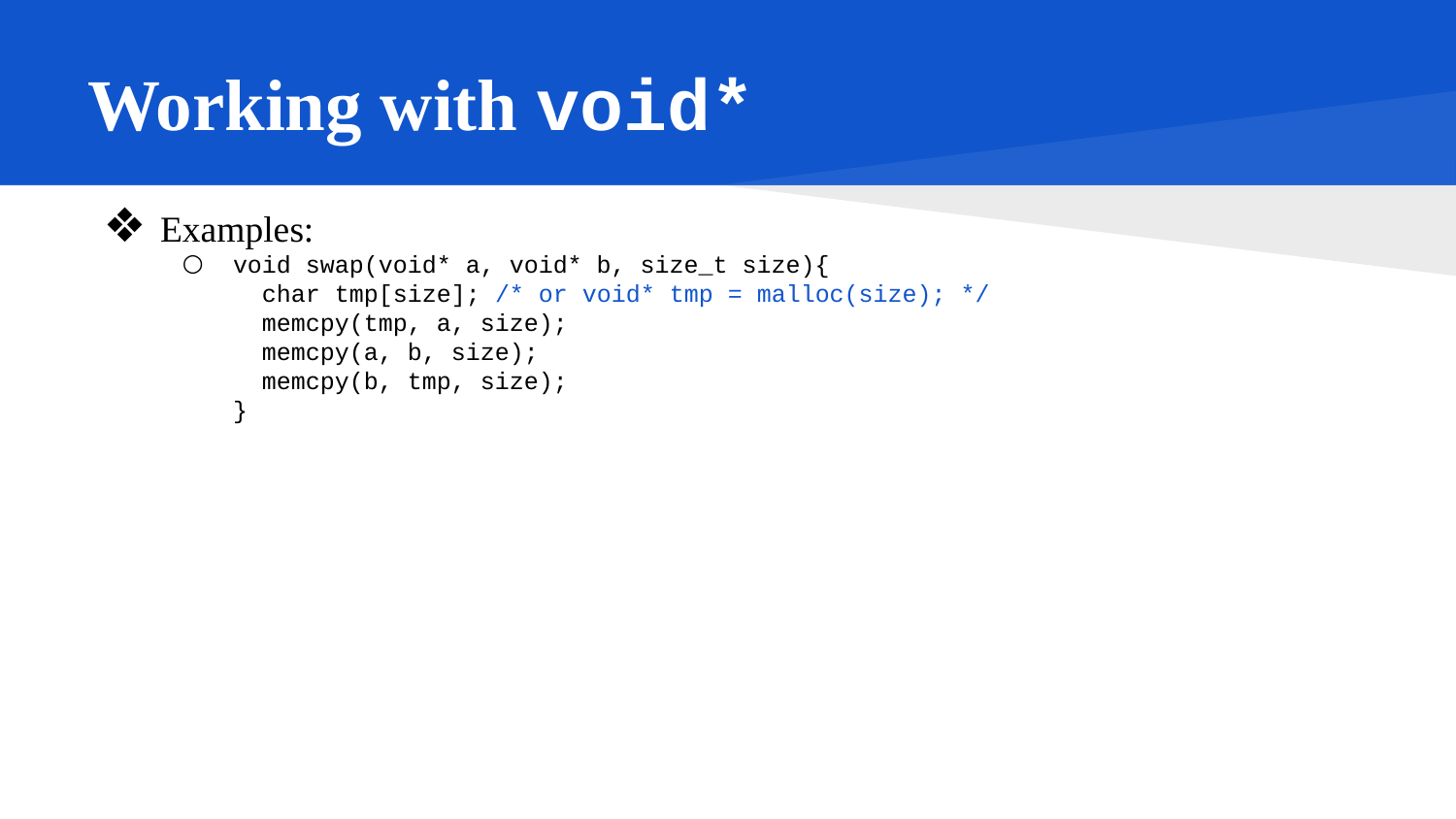

# Working with void*
Examples:
void swap(void* a, void* b, size_t size){
  char tmp[size]; /* or void* tmp = malloc(size); */
  memcpy(tmp, a, size);
  memcpy(a, b, size);
  memcpy(b, tmp, size);
}